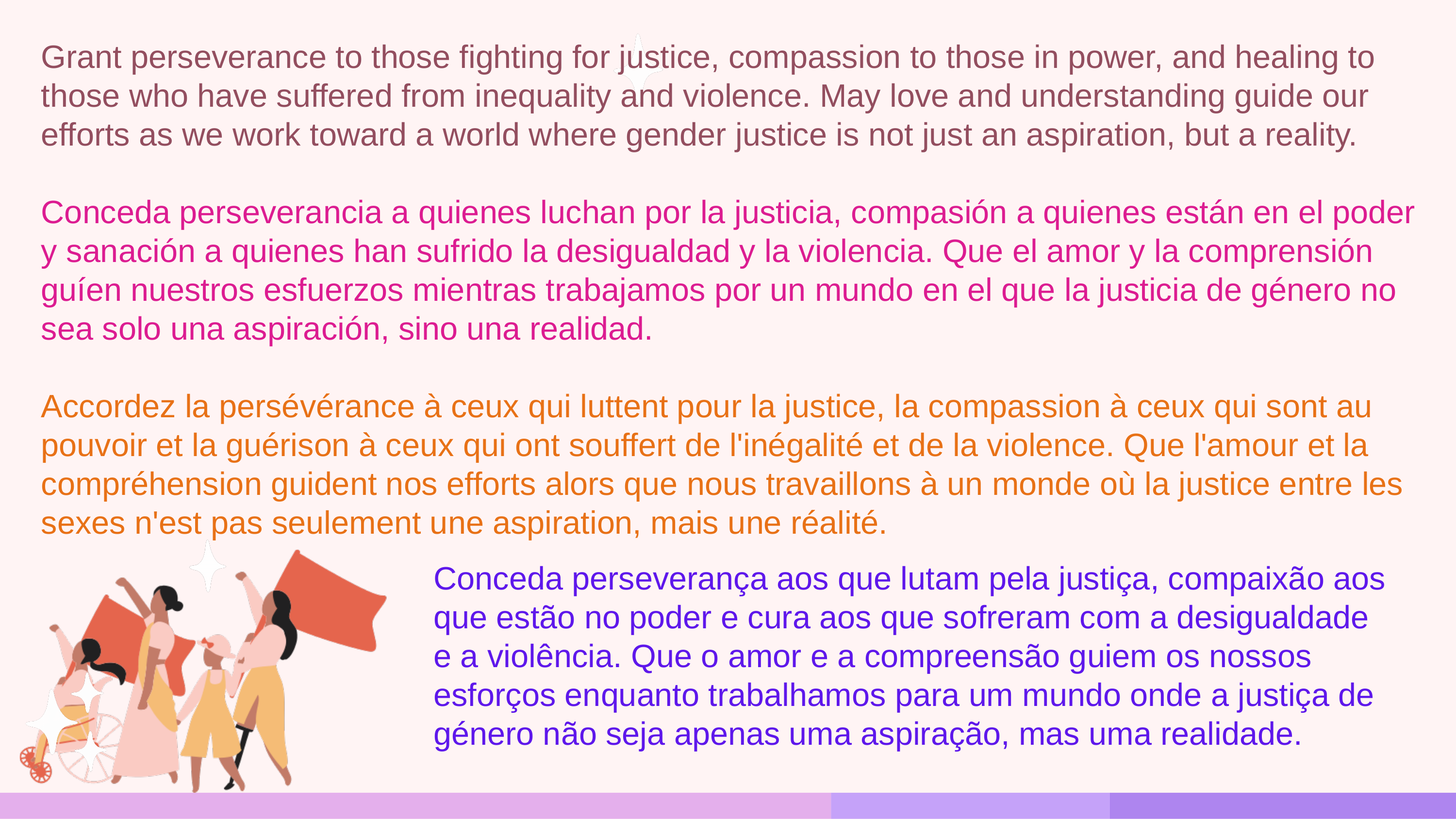

Grant perseverance to those fighting for justice, compassion to those in power, and healing to those who have suffered from inequality and violence. May love and understanding guide our efforts as we work toward a world where gender justice is not just an aspiration, but a reality.

Conceda perseverancia a quienes luchan por la justicia, compasión a quienes están en el poder y sanación a quienes han sufrido la desigualdad y la violencia. Que el amor y la comprensión guíen nuestros esfuerzos mientras trabajamos por un mundo en el que la justicia de género no sea solo una aspiración, sino una realidad.

Accordez la persévérance à ceux qui luttent pour la justice, la compassion à ceux qui sont au pouvoir et la guérison à ceux qui ont souffert de l'inégalité et de la violence. Que l'amour et la compréhension guident nos efforts alors que nous travaillons à un monde où la justice entre les sexes n'est pas seulement une aspiration, mais une réalité.

Conceda perseverança aos que lutam pela justiça, compaixão aos que estão no poder e cura aos que sofreram com a desigualdade e a violência. Que o amor e a compreensão guiem os nossos esforços enquanto trabalhamos para um mundo onde a justiça de género não seja apenas uma aspiração, mas uma realidade.